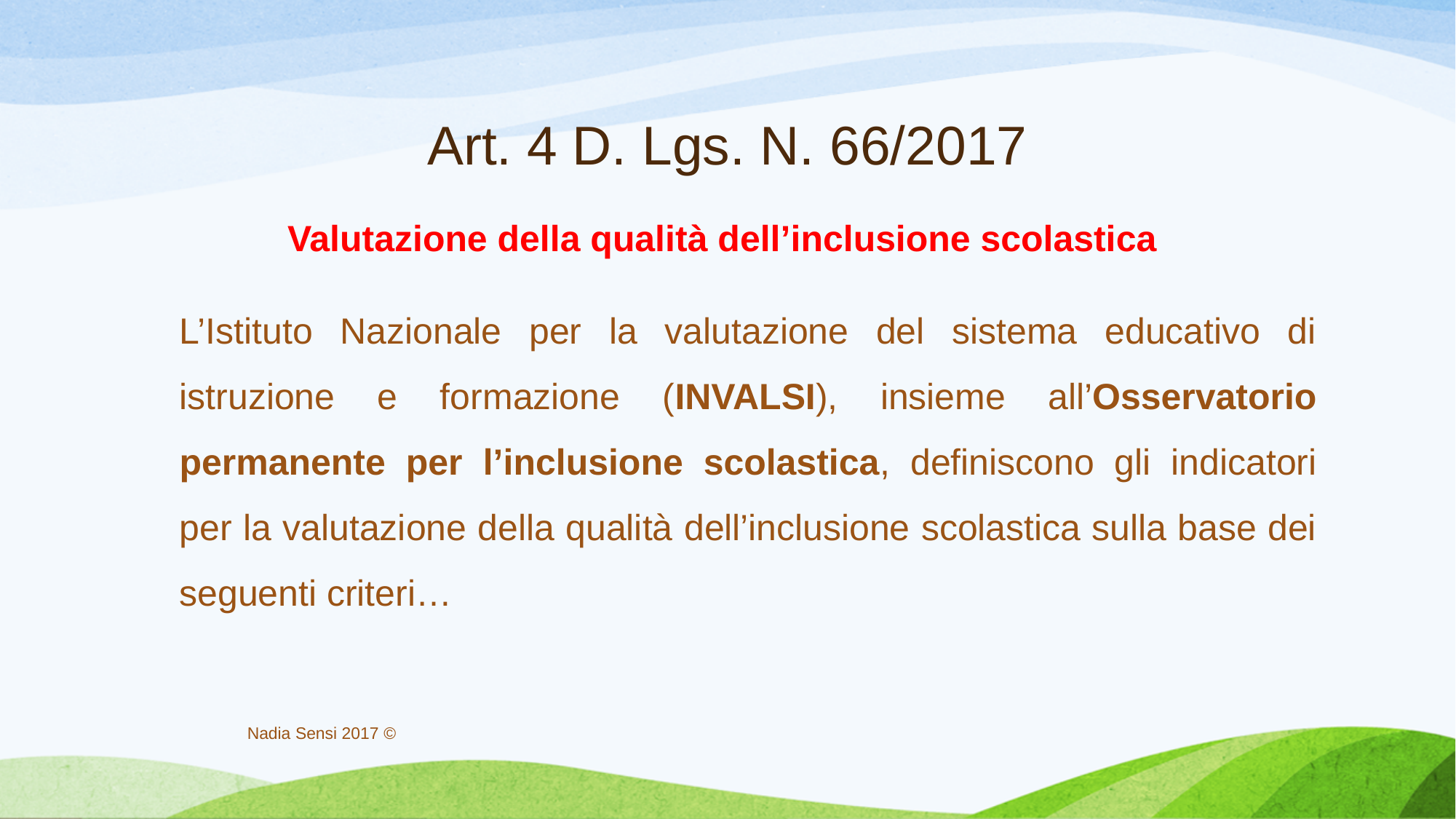

# Art. 4 D. Lgs. N. 66/2017
Valutazione della qualità dell’inclusione scolastica
	L’Istituto Nazionale per la valutazione del sistema educativo di istruzione e formazione (INVALSI), insieme all’Osservatorio permanente per l’inclusione scolastica, definiscono gli indicatori per la valutazione della qualità dell’inclusione scolastica sulla base dei seguenti criteri…

Nadia Sensi 2017 ©